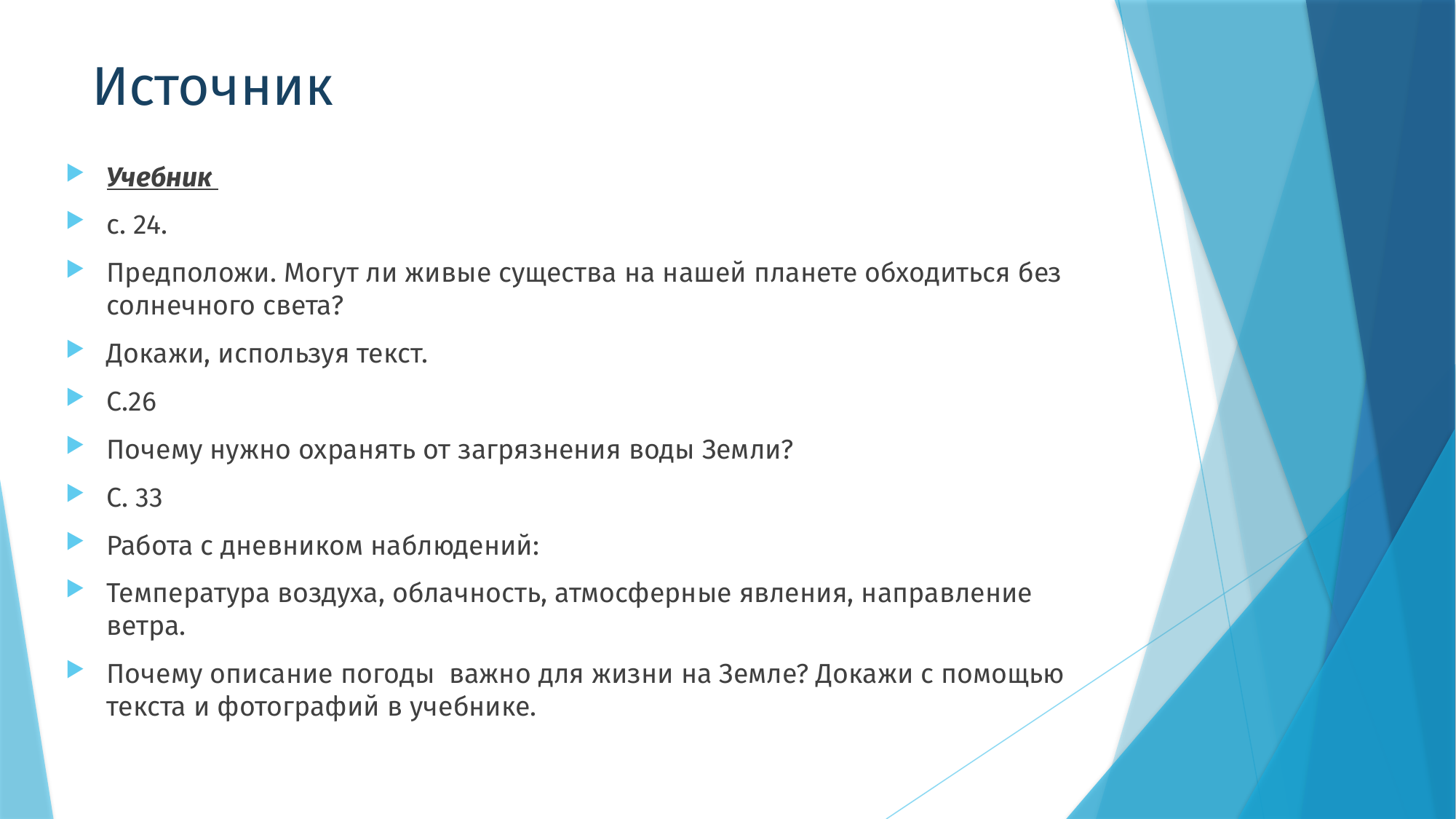

# Источник
Учебник
с. 24.
Предположи. Могут ли живые существа на нашей планете обходиться без солнечного света?
Докажи, используя текст.
С.26
Почему нужно охранять от загрязнения воды Земли?
С. 33
Работа с дневником наблюдений:
Температура воздуха, облачность, атмосферные явления, направление ветра.
Почему описание погоды  важно для жизни на Земле? Докажи с помощью текста и фотографий в учебнике.